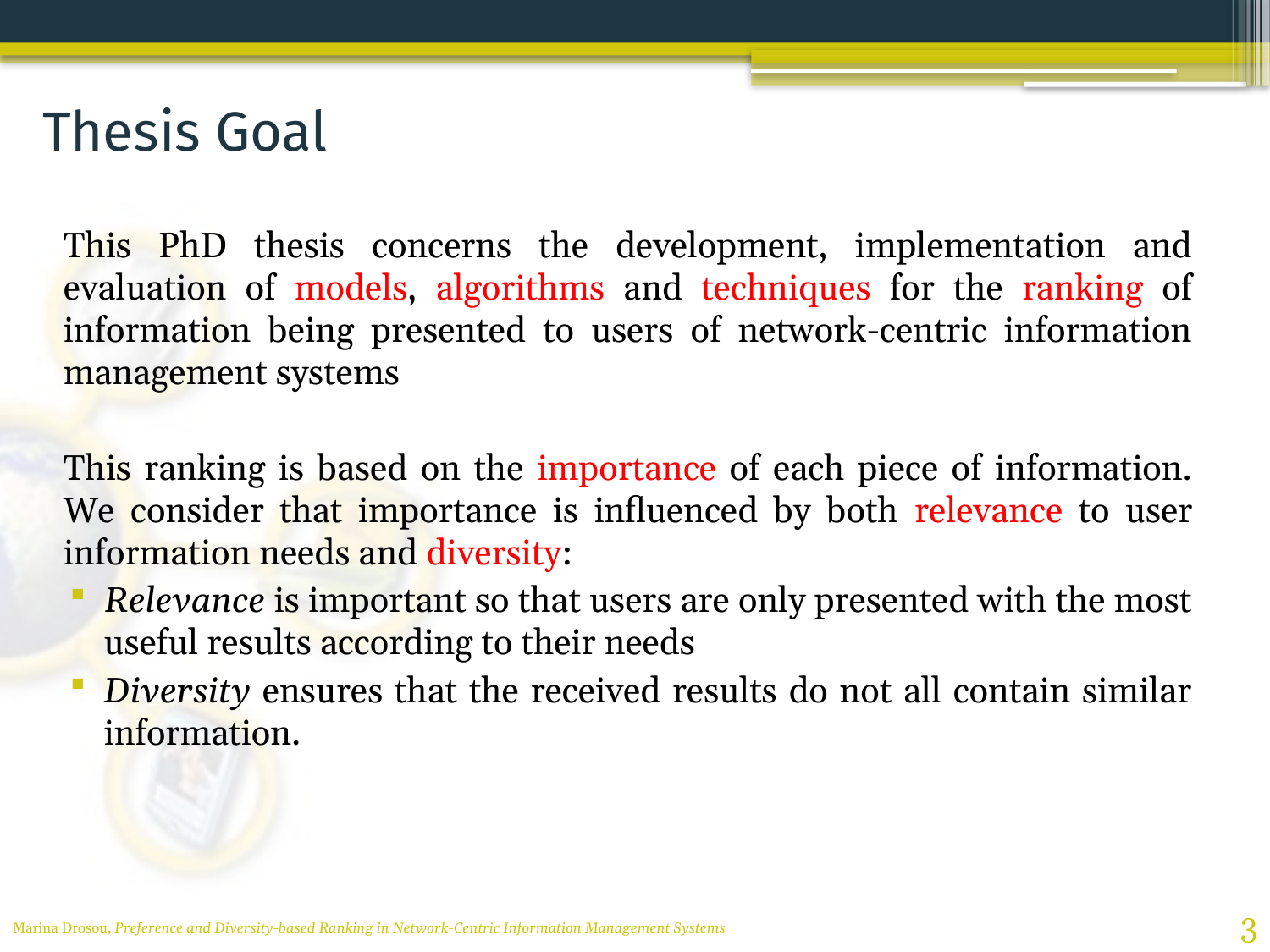

# Thesis Goal
This PhD thesis concerns the development, implementation and evaluation of models, algorithms and techniques for the ranking of information being presented to users of network-centric information management systems

This ranking is based on the importance of each piece of information. We consider that importance is influenced by both relevance to user information needs and diversity:
Relevance is important so that users are only presented with the most useful results according to their needs
Diversity ensures that the received results do not all contain similar information.
3
Marina Drosou, Preference and Diversity-based Ranking in Network-Centric Information Management Systems